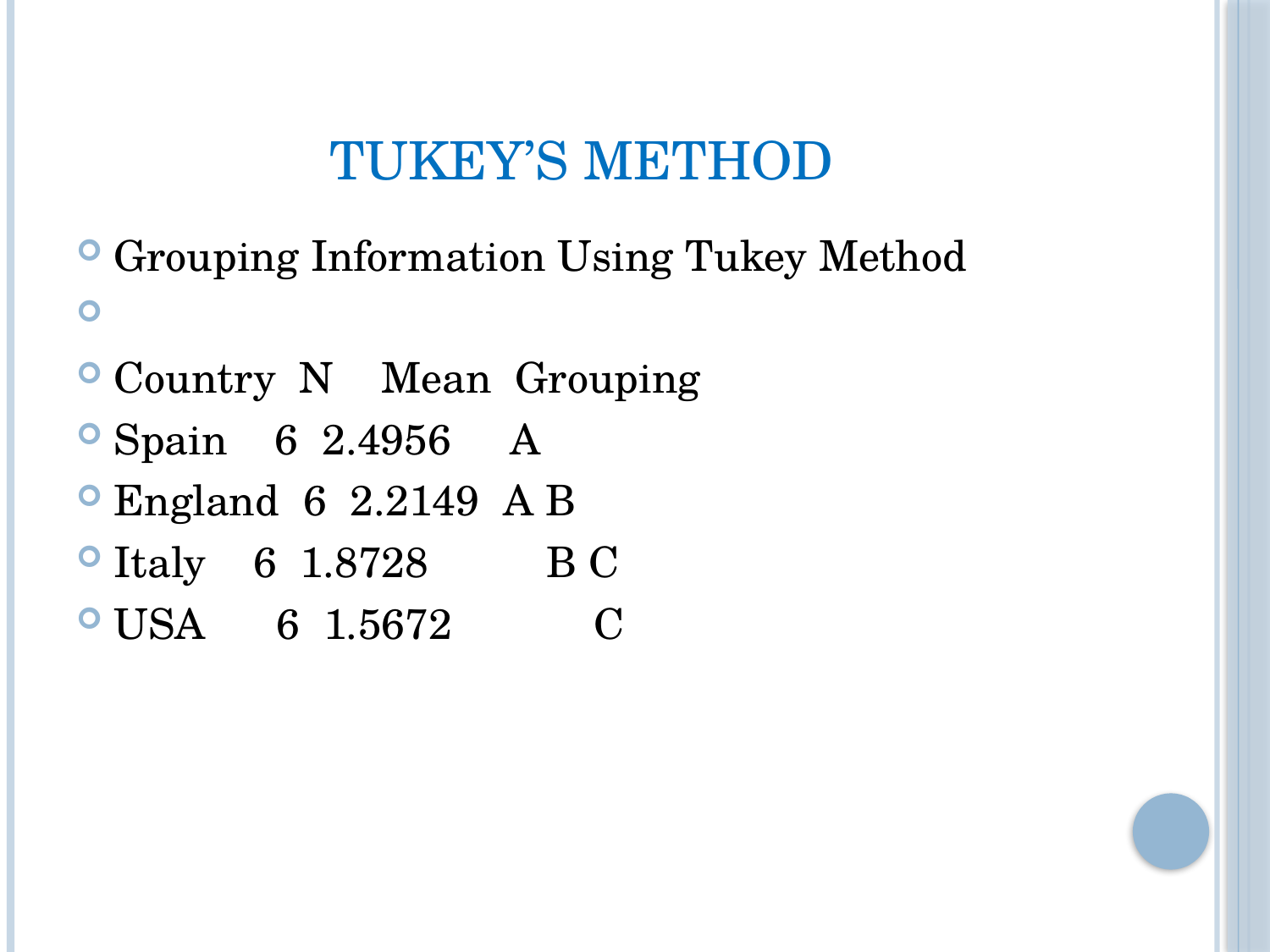

# Tukey’s Method
Grouping Information Using Tukey Method

Country  N    Mean  Grouping
Spain    6  2.4956     A
England  6  2.2149  A B
Italy    6  1.8728          B C
USA      6  1.5672            C